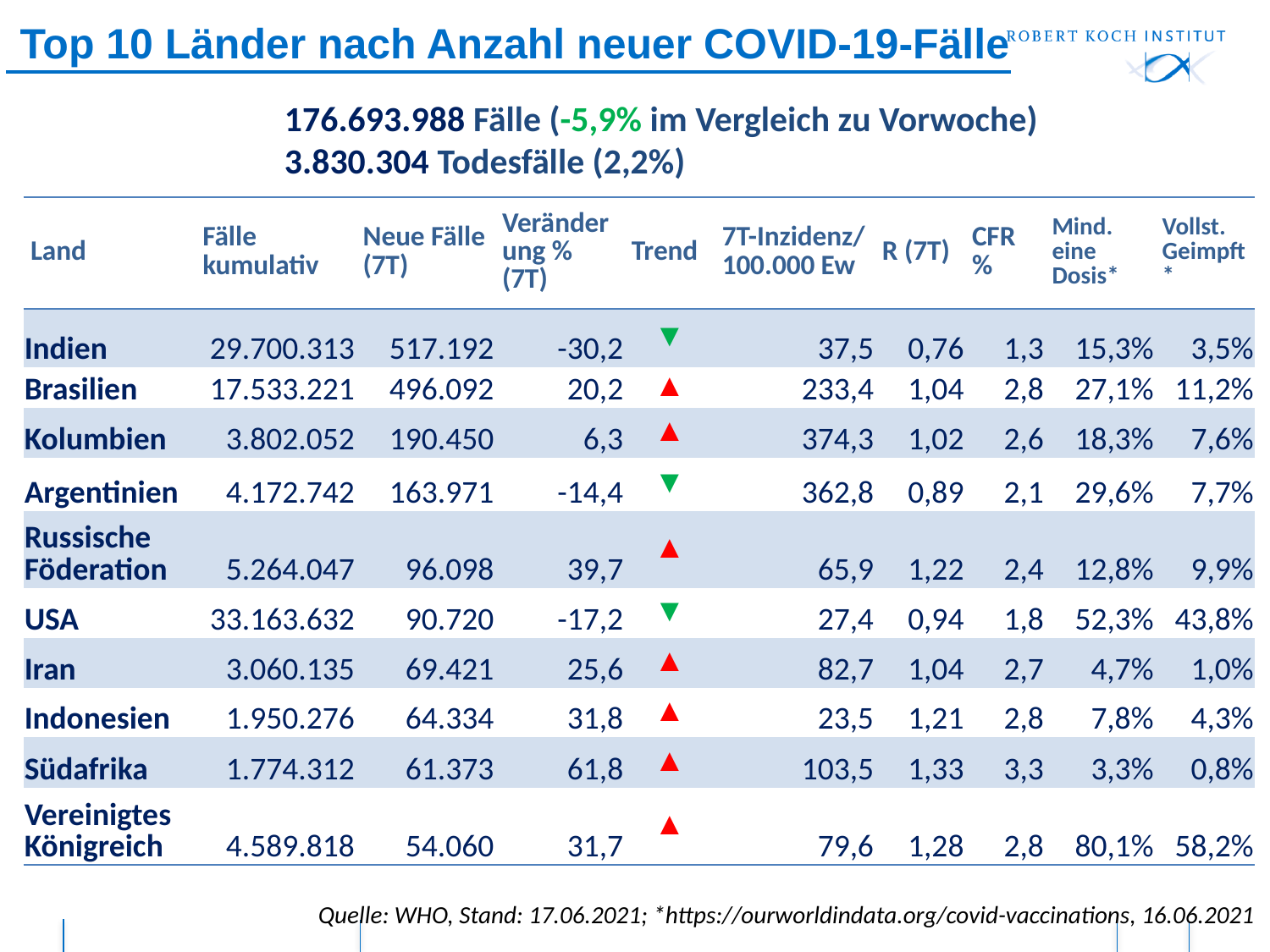

# Top 10 Länder nach Anzahl neuer COVID-19-Fälle
176.693.988 Fälle (-5,9% im Vergleich zu Vorwoche)
3.830.304 Todesfälle (2,2%)
| Land | Fälle kumulativ | Neue Fälle (7T) | Veränderung % (7T) | Trend | 7T-Inzidenz/ 100.000 Ew | R (7T) | CFR % | Mind. eine Dosis\* | Vollst. Geimpft\* |
| --- | --- | --- | --- | --- | --- | --- | --- | --- | --- |
| Indien | 29.700.313 | 517.192 | -30,2 | ▼ | 37,5 | 0,76 | 1,3 | 15,3% | 3,5% |
| Brasilien | 17.533.221 | 496.092 | 20,2 | ▲ | 233,4 | 1,04 | 2,8 | 27,1% | 11,2% |
| Kolumbien | 3.802.052 | 190.450 | 6,3 | ▲ | 374,3 | 1,02 | 2,6 | 18,3% | 7,6% |
| Argentinien | 4.172.742 | 163.971 | -14,4 | ▼ | 362,8 | 0,89 | 2,1 | 29,6% | 7,7% |
| Russische Föderation | 5.264.047 | 96.098 | 39,7 | ▲ | 65,9 | 1,22 | 2,4 | 12,8% | 9,9% |
| USA | 33.163.632 | 90.720 | -17,2 | ▼ | 27,4 | 0,94 | 1,8 | 52,3% | 43,8% |
| Iran | 3.060.135 | 69.421 | 25,6 | ▲ | 82,7 | 1,04 | 2,7 | 4,7% | 1,0% |
| Indonesien | 1.950.276 | 64.334 | 31,8 | ▲ | 23,5 | 1,21 | 2,8 | 7,8% | 4,3% |
| Südafrika | 1.774.312 | 61.373 | 61,8 | ▲ | 103,5 | 1,33 | 3,3 | 3,3% | 0,8% |
| Vereinigtes Königreich | 4.589.818 | 54.060 | 31,7 | ▲ | 79,6 | 1,28 | 2,8 | 80,1% | 58,2% |
Quelle: WHO, Stand: 17.06.2021; *https://ourworldindata.org/covid-vaccinations, 16.06.2021